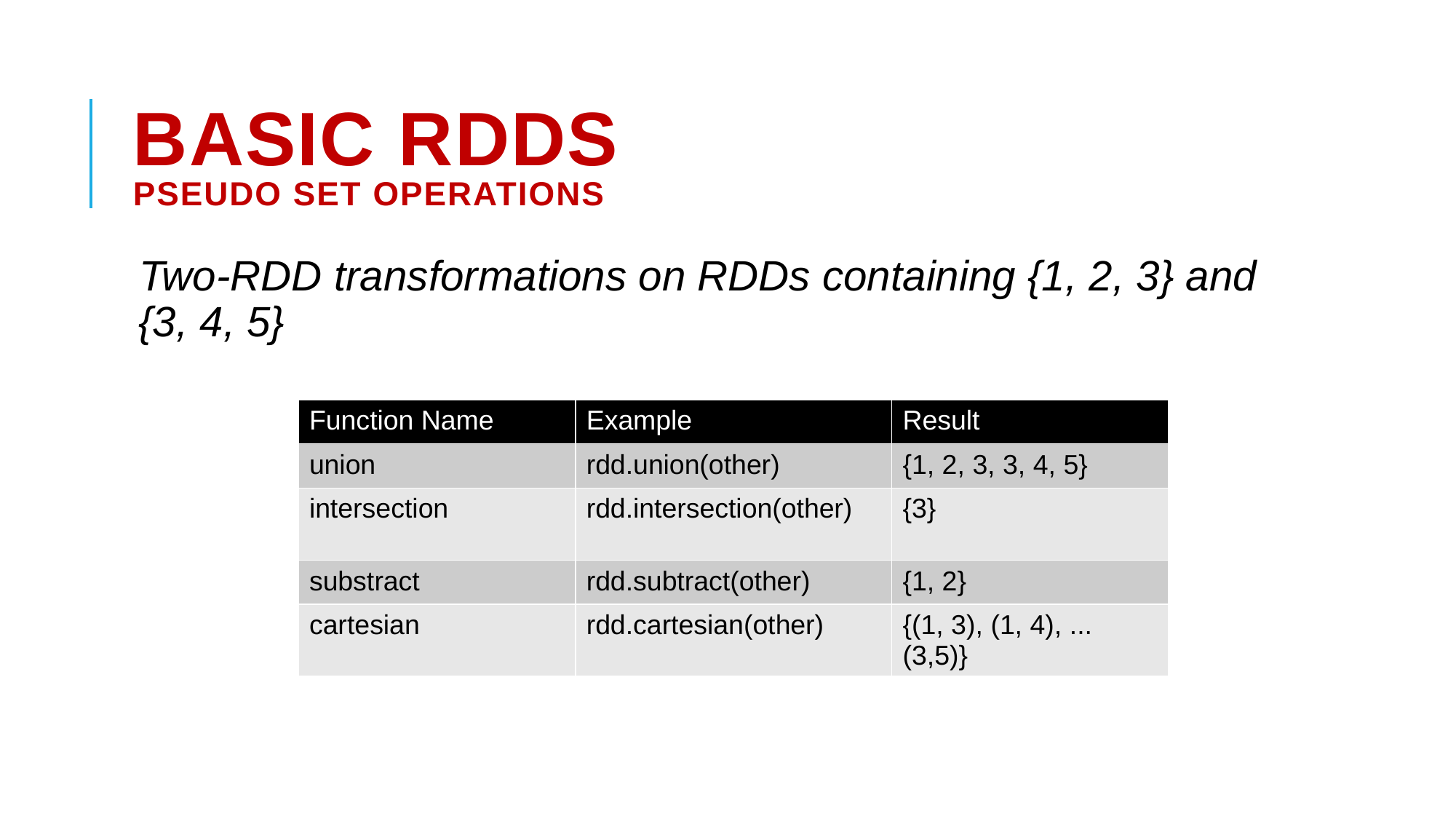

# Basic RDDs Pseudo Set Operations
Two-RDD transformations on RDDs containing {1, 2, 3} and {3, 4, 5}
| Function Name | Example | Result |
| --- | --- | --- |
| union | rdd.union(other) | {1, 2, 3, 3, 4, 5} |
| intersection | rdd.intersection(other) | {3} |
| substract | rdd.subtract(other) | {1, 2} |
| cartesian | rdd.cartesian(other) | {(1, 3), (1, 4), ... (3,5)} |